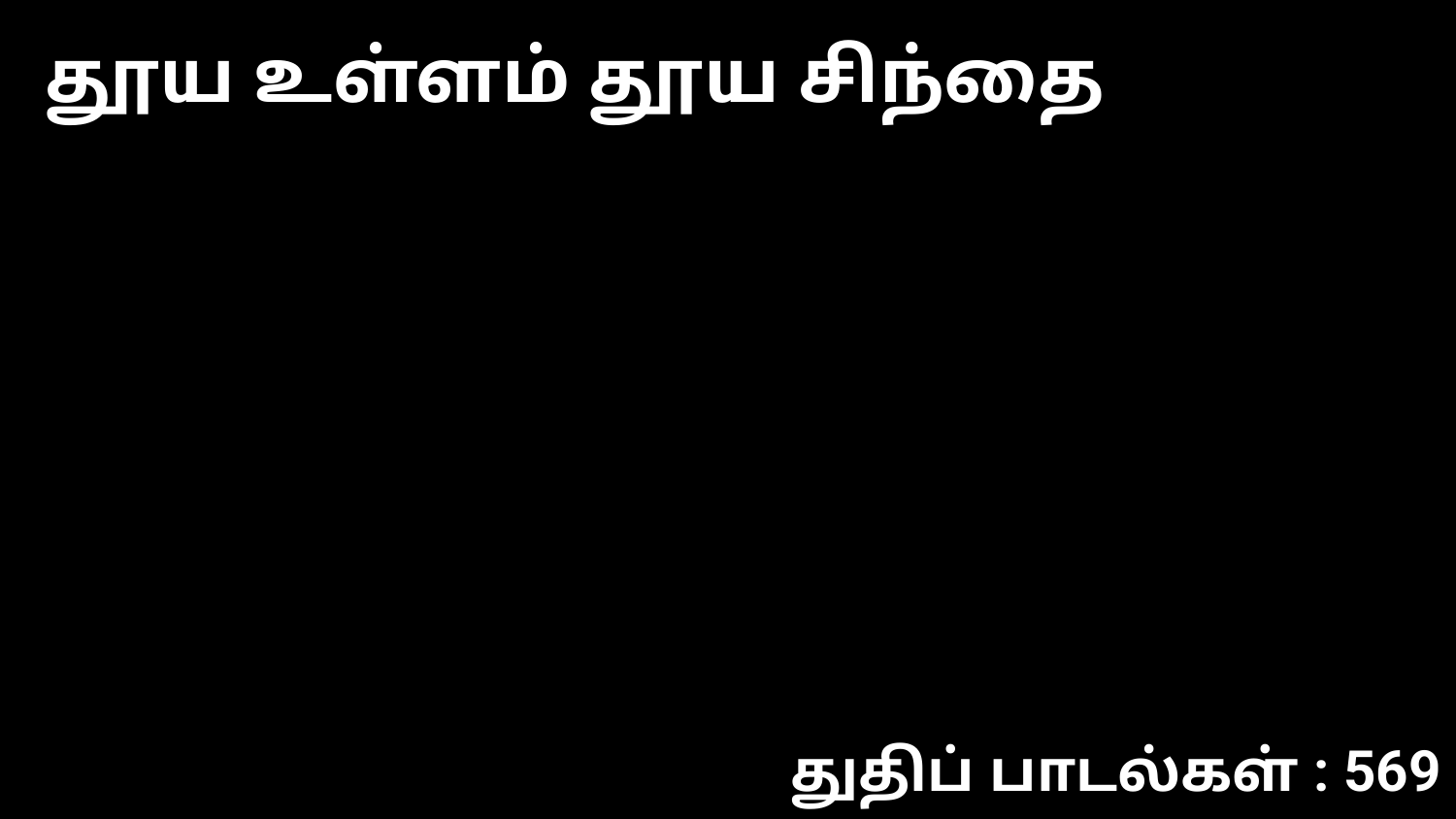

தூய உள்ளம் தூய சிந்தை
துதிப் பாடல்கள் : 569